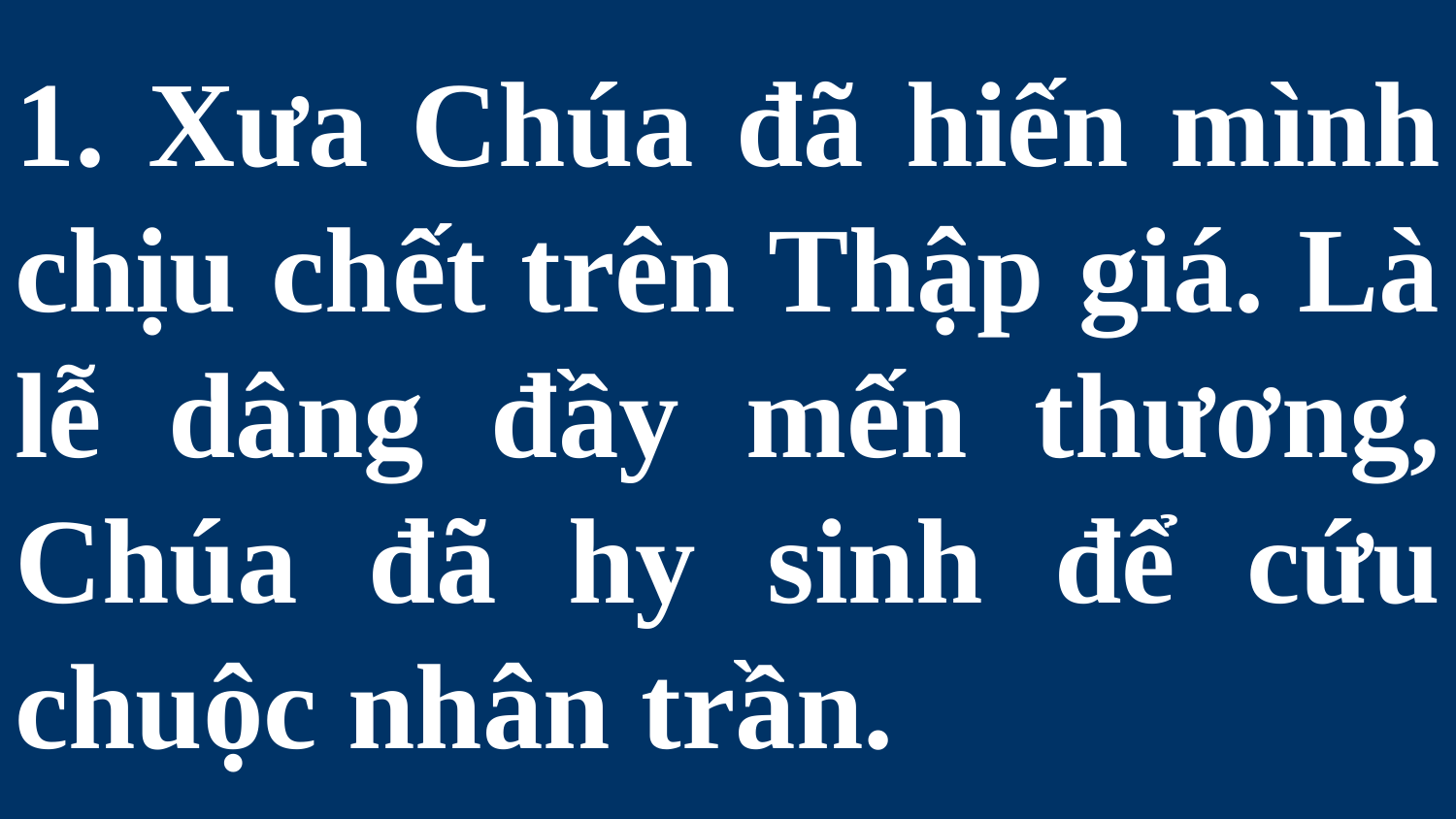

# 1. Xưa Chúa đã hiến mình chịu chết trên Thập giá. Là lễ dâng đầy mến thương, Chúa đã hy sinh để cứu chuộc nhân trần.